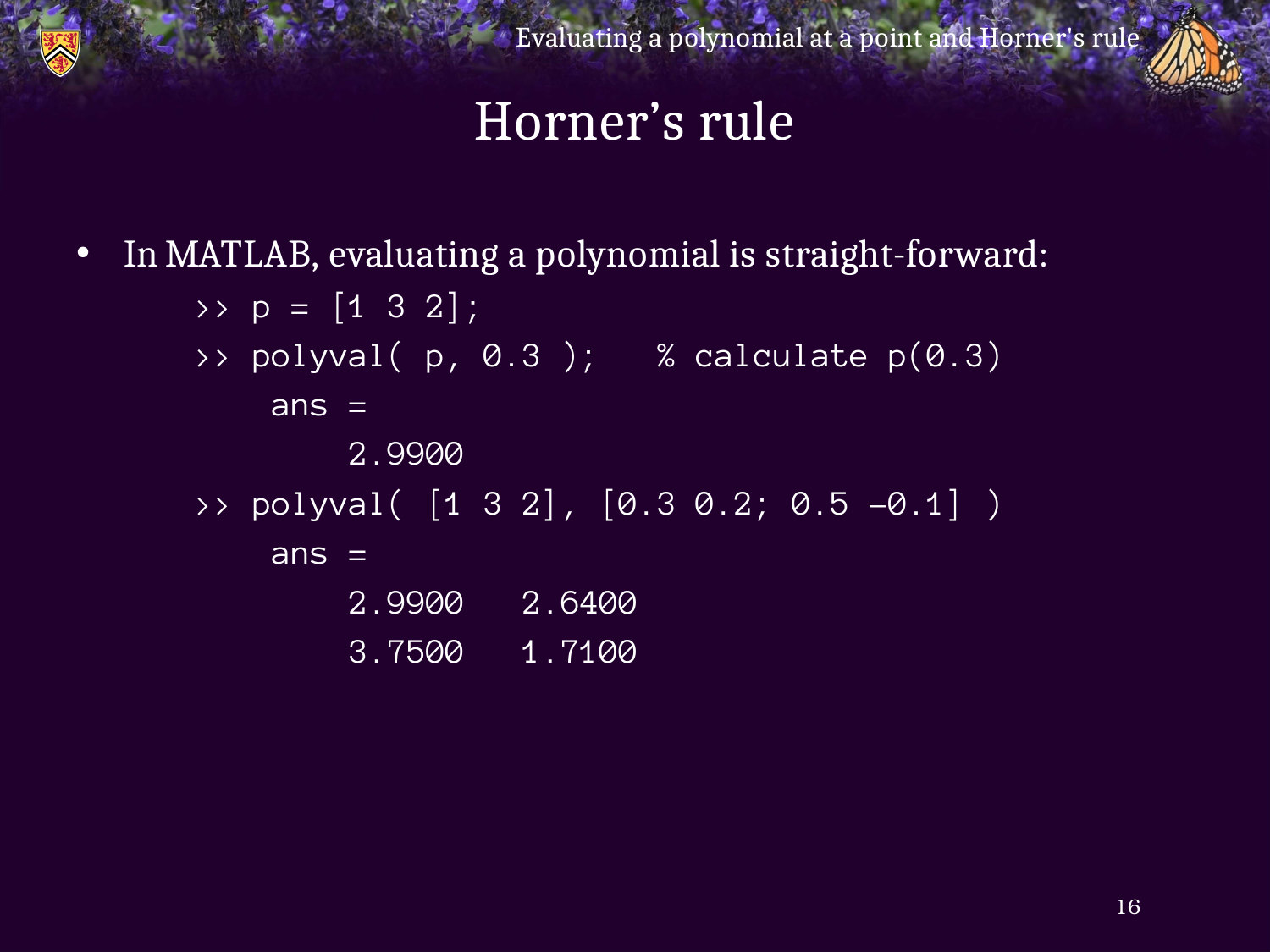

Evaluating a polynomial at a point and Horner's rule
# Horner’s rule
In Matlab, evaluating a polynomial is straight-forward:
>> p = [1 3 2];
>> polyval( p, 0.3 );   % calculate p(0.3)
    ans =
        2.9900
>> polyval( [1 3 2], [0.3 0.2; 0.5 -0.1] )
    ans =
        2.9900   2.6400
        3.7500   1.7100
16